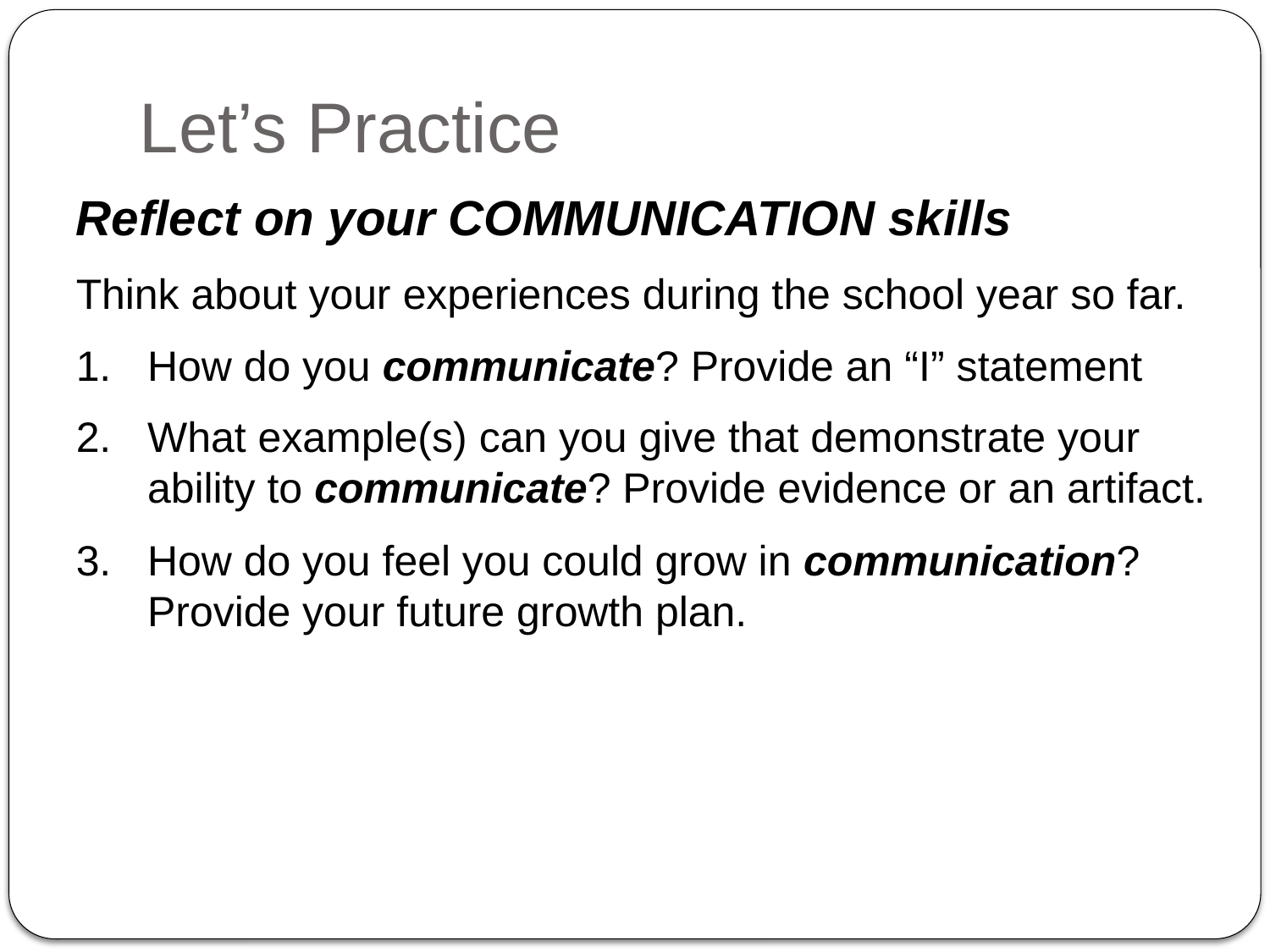

# Let’s Practice
Reflect on your COMMUNICATION skills
Think about your experiences during the school year so far.
How do you communicate? Provide an “I” statement
What example(s) can you give that demonstrate your ability to communicate? Provide evidence or an artifact.
How do you feel you could grow in communication? Provide your future growth plan.